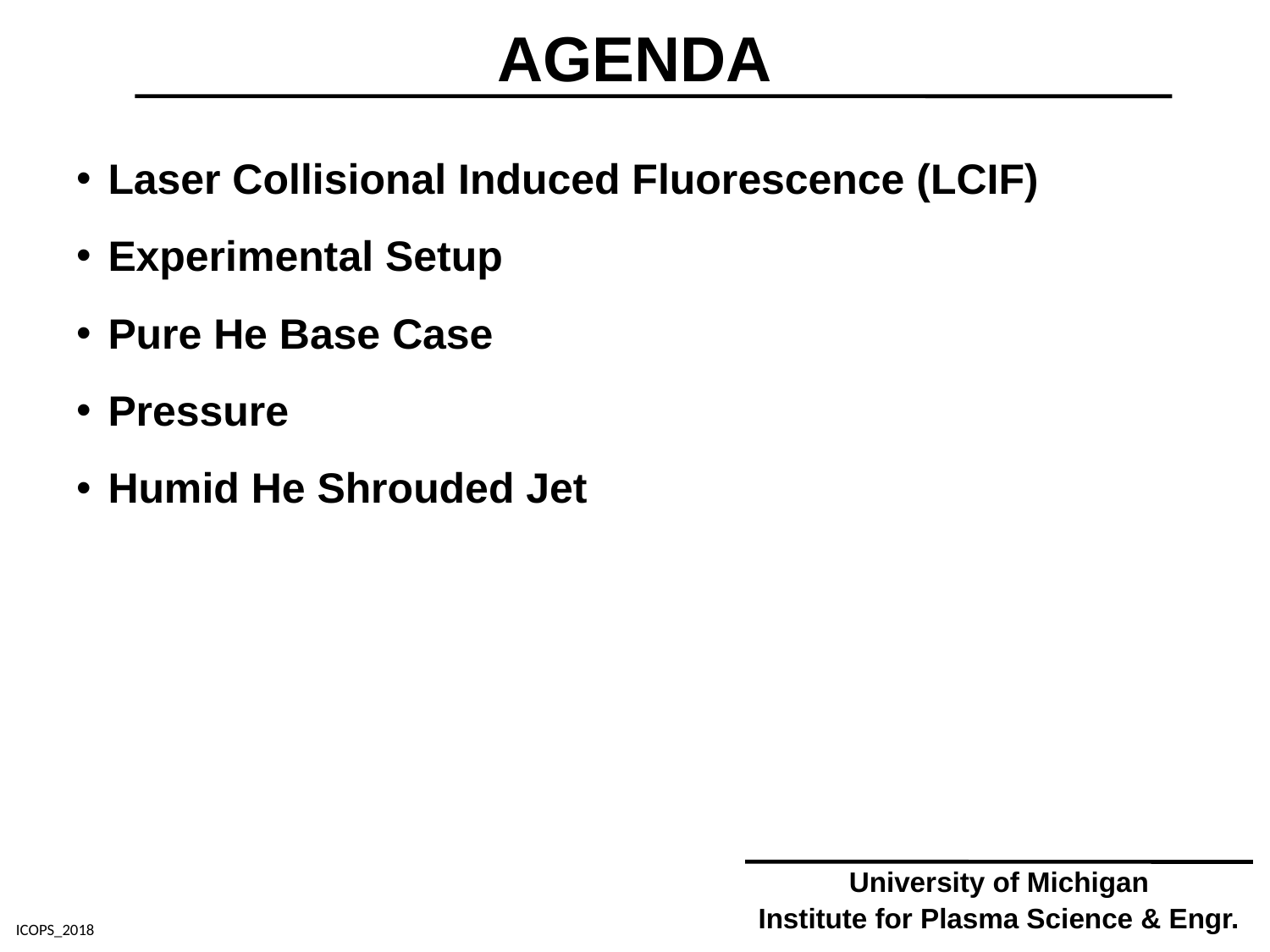

# AGENDA

Laser Collisional Induced Fluorescence (LCIF)
Experimental Setup
Pure He Base Case
Pressure
Humid He Shrouded Jet

University of Michigan
Institute for Plasma Science & Engr.
ICOPS_2018